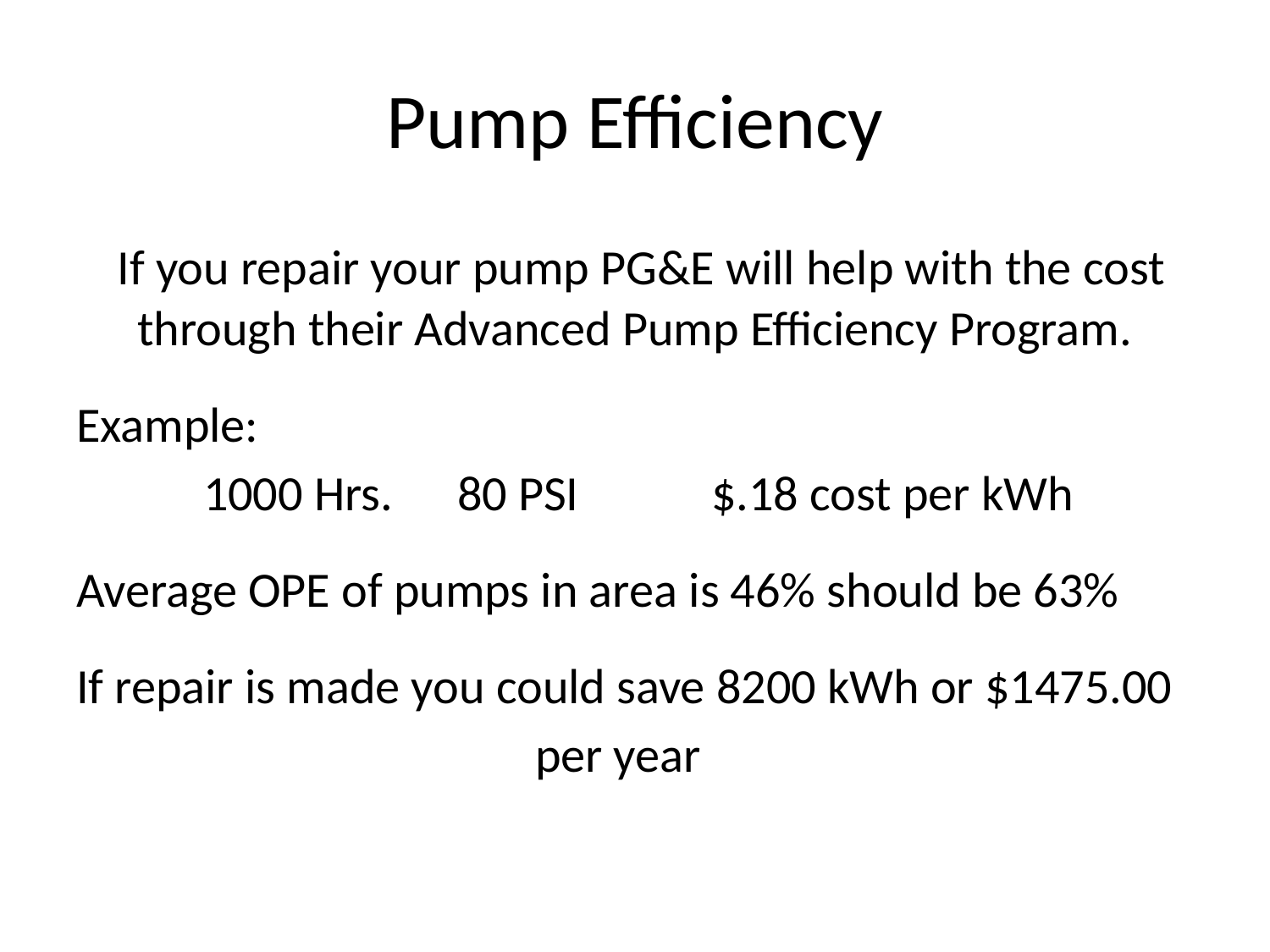

# Pump Efficiency
 If you repair your pump PG&E will help with the cost through their Advanced Pump Efficiency Program.

Example:
	1000 Hrs.	80 PSI		$.18 cost per kWh

Average OPE of pumps in area is 46% should be 63%

If repair is made you could save 8200 kWh or $1475.00
per year